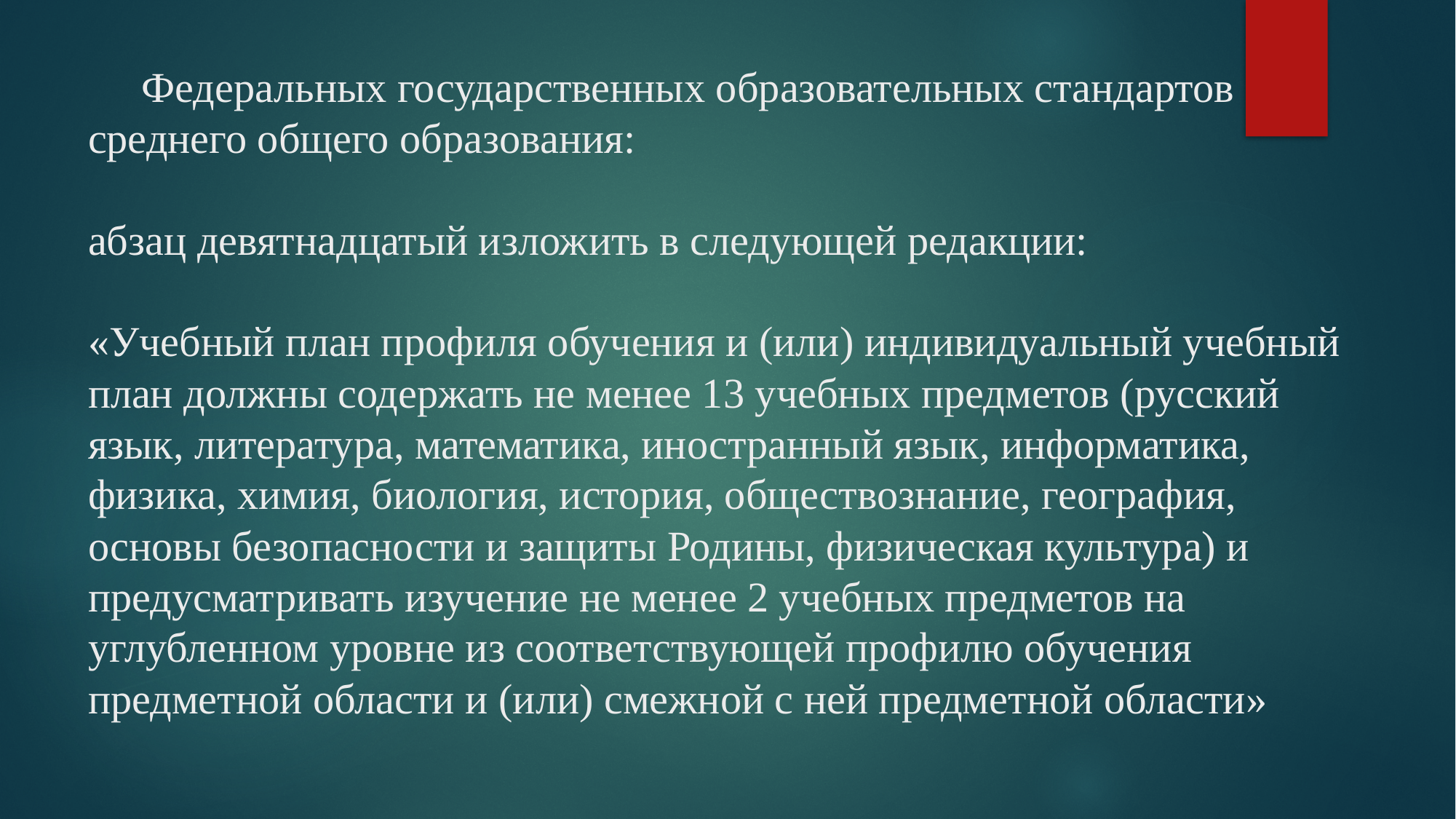

# Федеральных государственных образовательных стандартов среднего общего образования: абзац девятнадцатый изложить в следующей редакции: «Учебный план профиля обучения и (или) индивидуальный учебный план должны содержать не менее 13 учебных предметов (русский язык, литература, математика, иностранный язык, информатика, физика, химия, биология, история, обществознание, география, основы безопасности и защиты Родины, физическая культура) и предусматривать изучение не менее 2 учебных предметов на углубленном уровне из соответствующей профилю обучения предметной области и (или) смежной с ней предметной области»